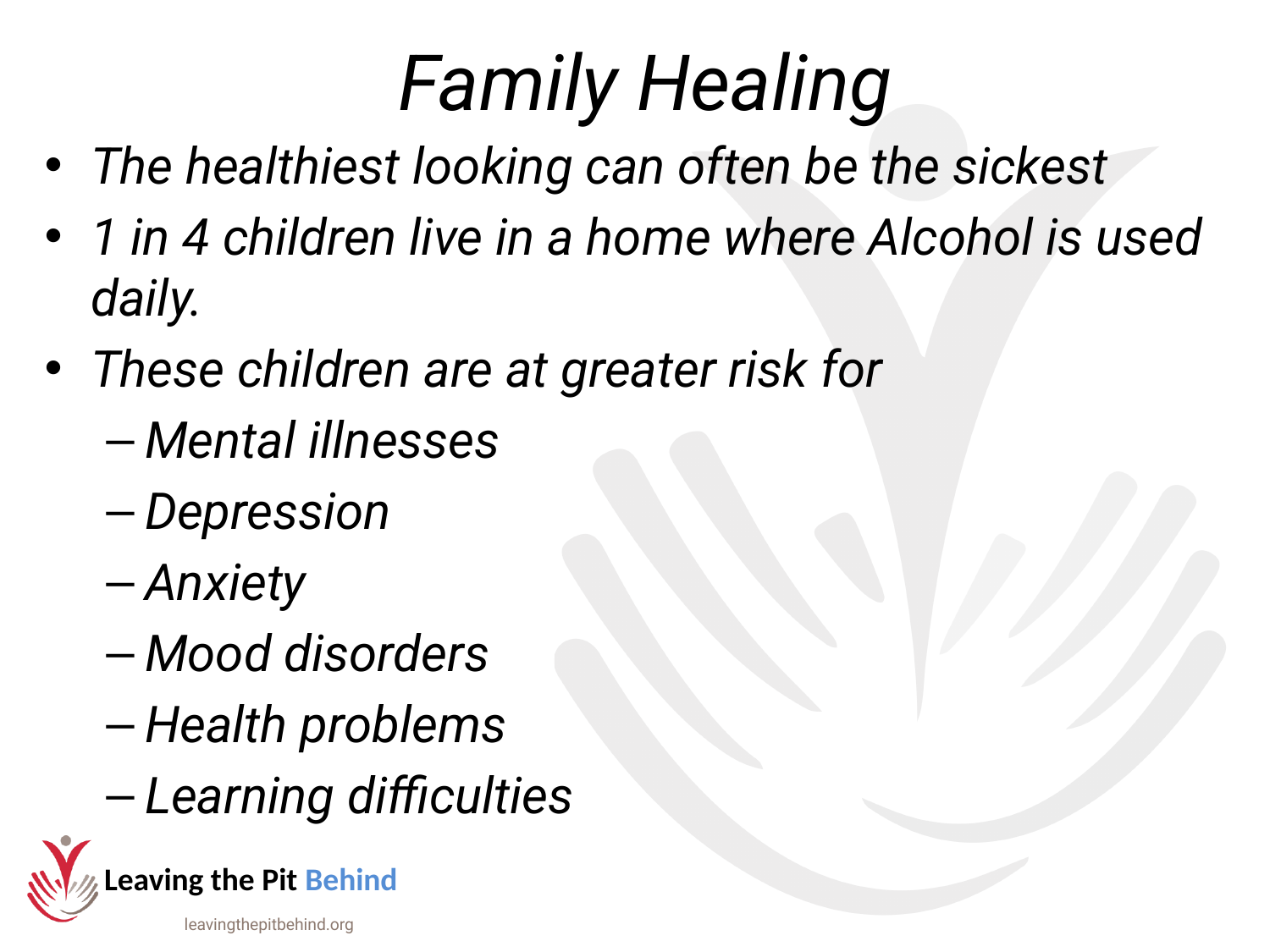

# Family Healing
The healthiest looking can often be the sickest
1 in 4 children live in a home where Alcohol is used daily.
These children are at greater risk for
Mental illnesses
Depression
Anxiety
Mood disorders
Health problems
Learning difficulties